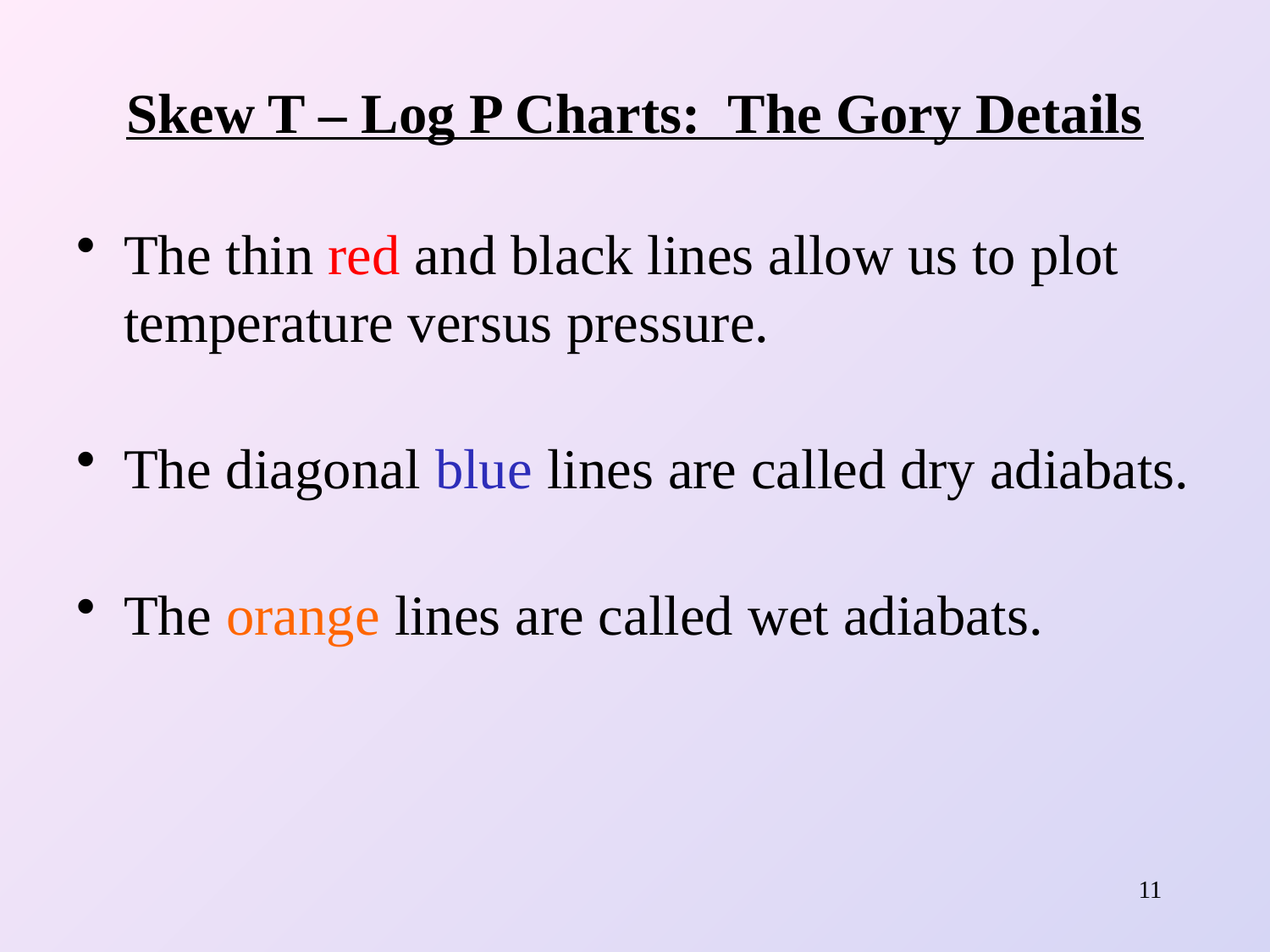

# Skew T – Log P Charts:  The Gory Details
The thin red and black lines allow us to plot temperature versus pressure.
The diagonal blue lines are called dry adiabats.
The orange lines are called wet adiabats.
11